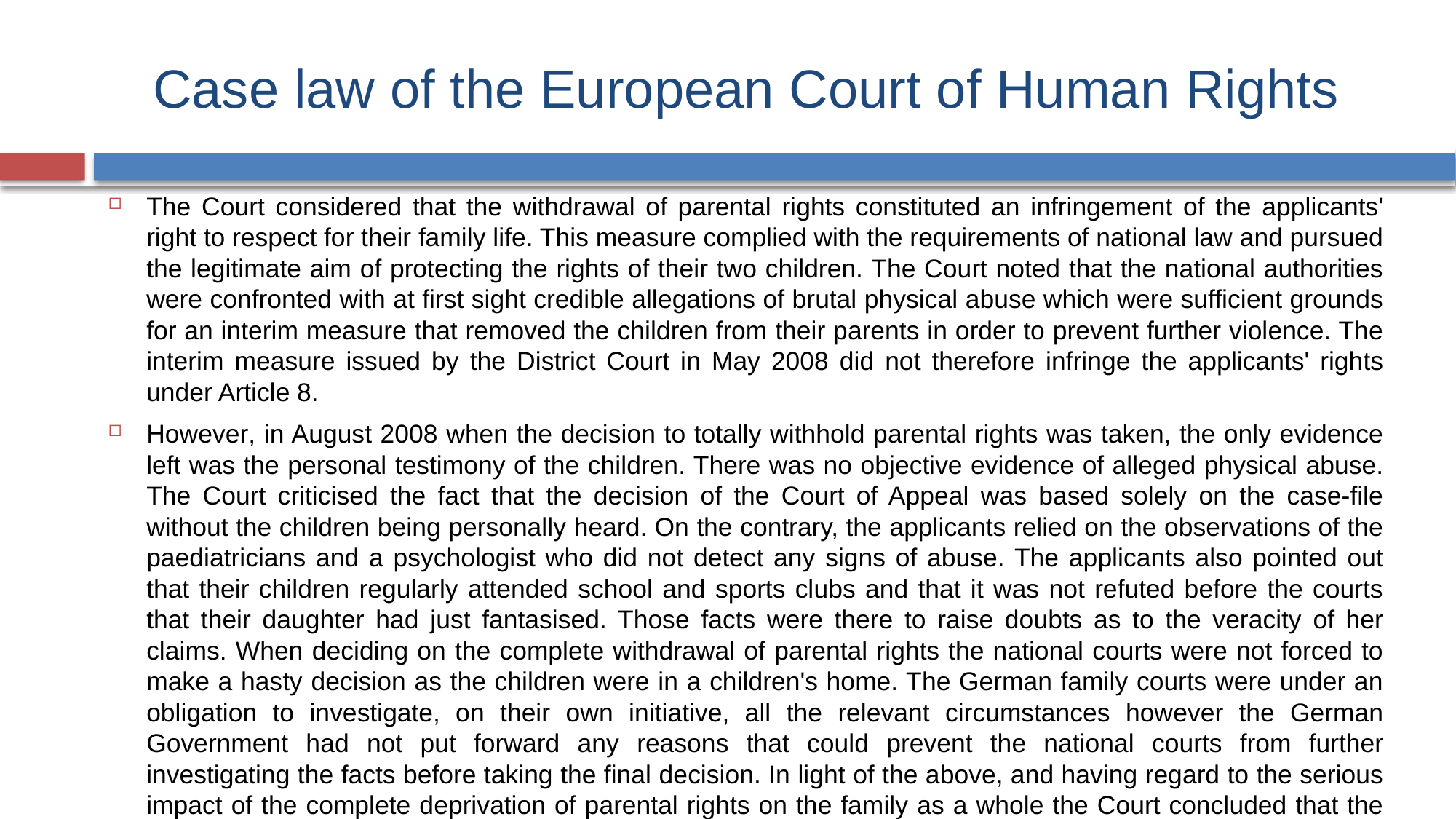

# Case law of the European Court of Human Rights
The Court considered that the withdrawal of parental rights constituted an infringement of the applicants' right to respect for their family life. This measure complied with the requirements of national law and pursued the legitimate aim of protecting the rights of their two children. The Court noted that the national authorities were confronted with at first sight credible allegations of brutal physical abuse which were sufficient grounds for an interim measure that removed the children from their parents in order to prevent further violence. The interim measure issued by the District Court in May 2008 did not therefore infringe the applicants' rights under Article 8.
However, in August 2008 when the decision to totally withhold parental rights was taken, the only evidence left was the personal testimony of the children. There was no objective evidence of alleged physical abuse. The Court criticised the fact that the decision of the Court of Appeal was based solely on the case-file without the children being personally heard. On the contrary, the applicants relied on the observations of the paediatricians and a psychologist who did not detect any signs of abuse. The applicants also pointed out that their children regularly attended school and sports clubs and that it was not refuted before the courts that their daughter had just fantasised. Those facts were there to raise doubts as to the veracity of her claims. When deciding on the complete withdrawal of parental rights the national courts were not forced to make a hasty decision as the children were in a children's home. The German family courts were under an obligation to investigate, on their own initiative, all the relevant circumstances however the German Government had not put forward any reasons that could prevent the national courts from further investigating the facts before taking the final decision. In light of the above, and having regard to the serious impact of the complete deprivation of parental rights on the family as a whole the Court concluded that the national courts had not given sufficient reasons for their decision.